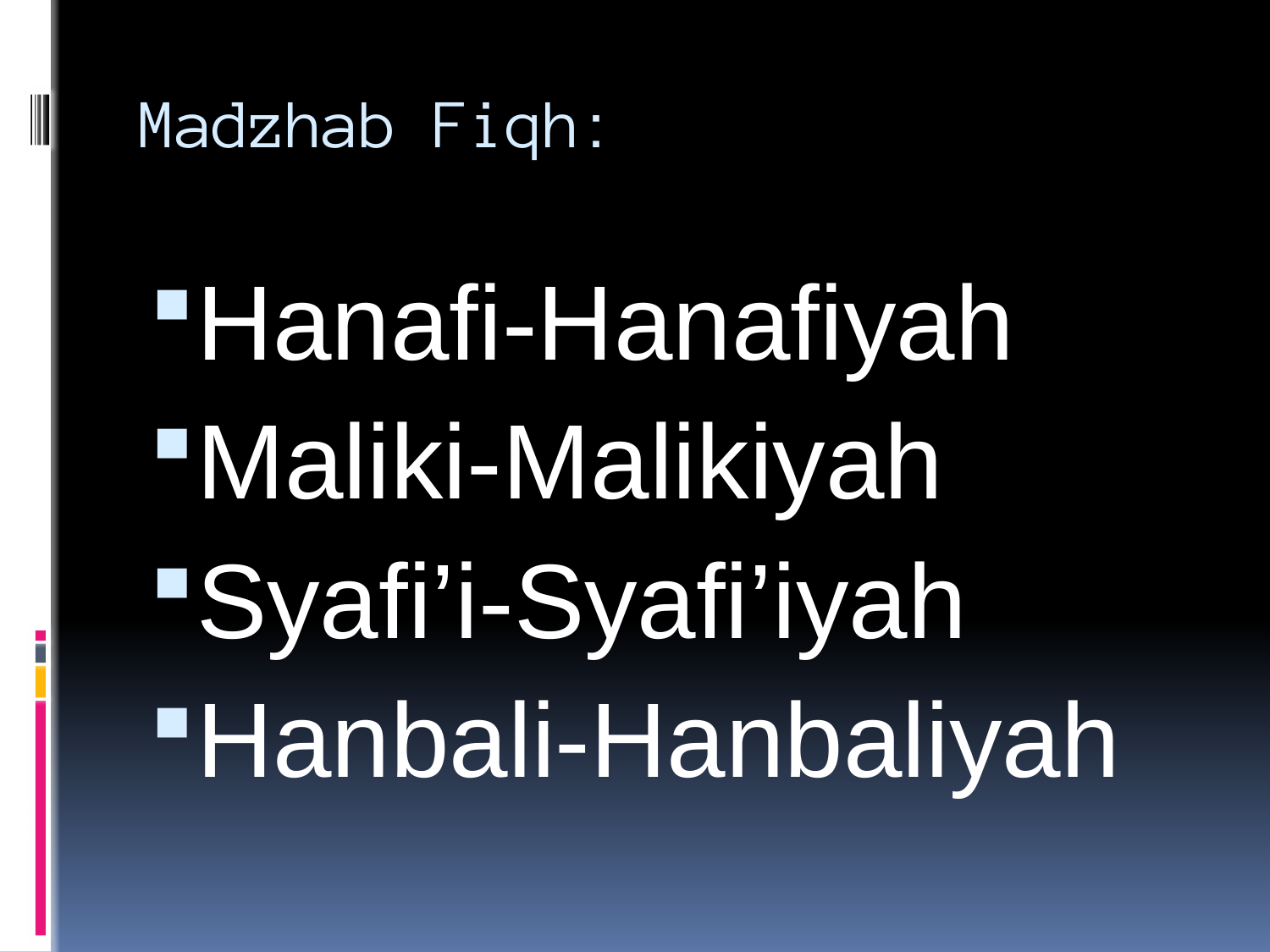

# Madzhab Fiqh:
Hanafi-Hanafiyah
Maliki-Malikiyah
Syafi’i-Syafi’iyah
Hanbali-Hanbaliyah